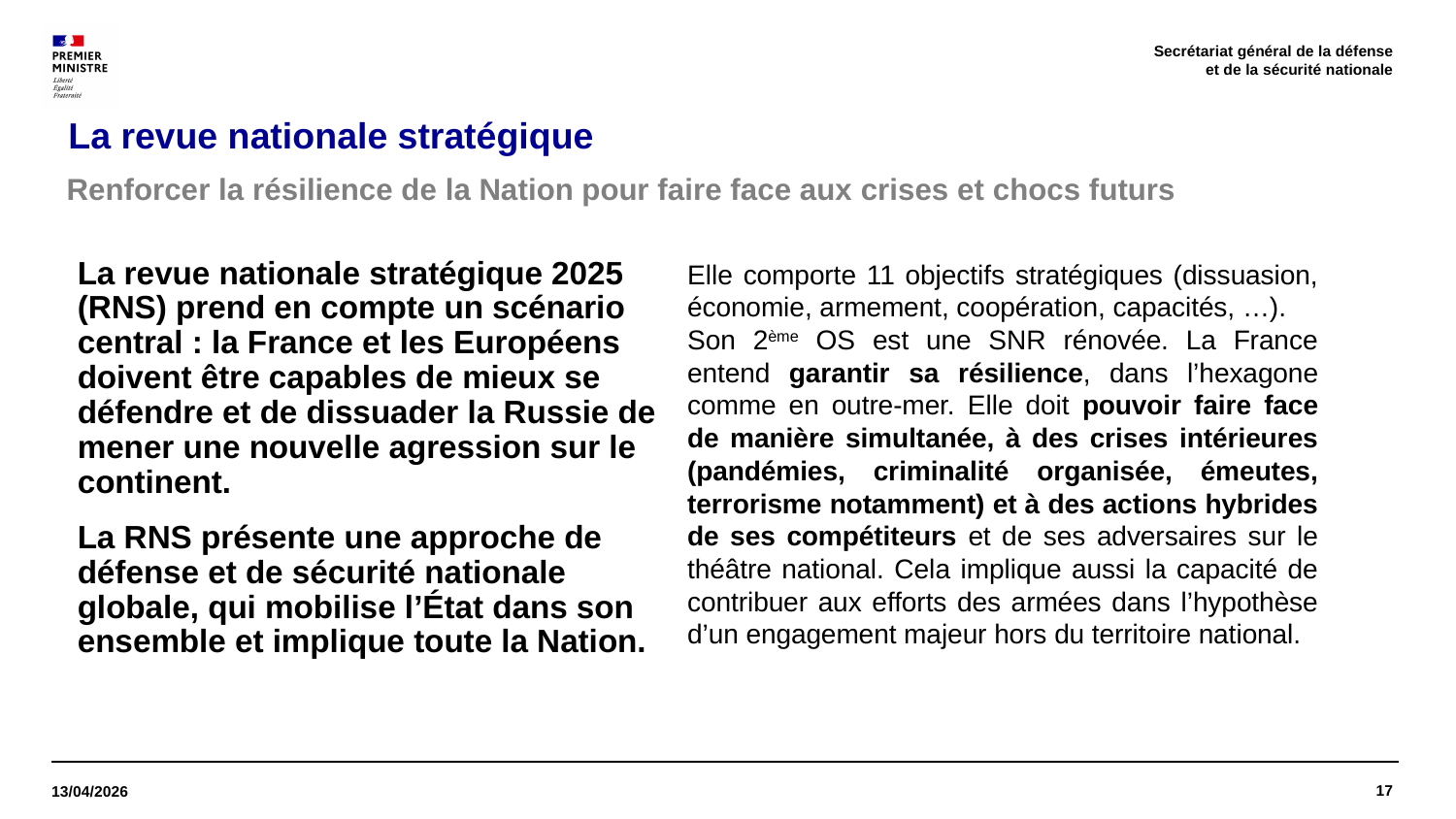

Secrétariat général de la défense
et de la sécurité nationale
# La revue nationale stratégique
Renforcer la résilience de la Nation pour faire face aux crises et chocs futurs
La revue nationale stratégique 2025 (RNS) prend en compte un scénario central : la France et les Européens doivent être capables de mieux se défendre et de dissuader la Russie de mener une nouvelle agression sur le continent.
La RNS présente une approche de défense et de sécurité nationale globale, qui mobilise l’État dans son ensemble et implique toute la Nation.

Elle comporte 11 objectifs stratégiques (dissuasion, économie, armement, coopération, capacités, …).
Son 2ème OS est une SNR rénovée. La France entend garantir sa résilience, dans l’hexagone comme en outre-mer. Elle doit pouvoir faire face de manière simultanée, à des crises intérieures (pandémies, criminalité organisée, émeutes, terrorisme notamment) et à des actions hybrides de ses compétiteurs et de ses adversaires sur le théâtre national. Cela implique aussi la capacité de contribuer aux efforts des armées dans l’hypothèse d’un engagement majeur hors du territoire national.

17
13/04/2026